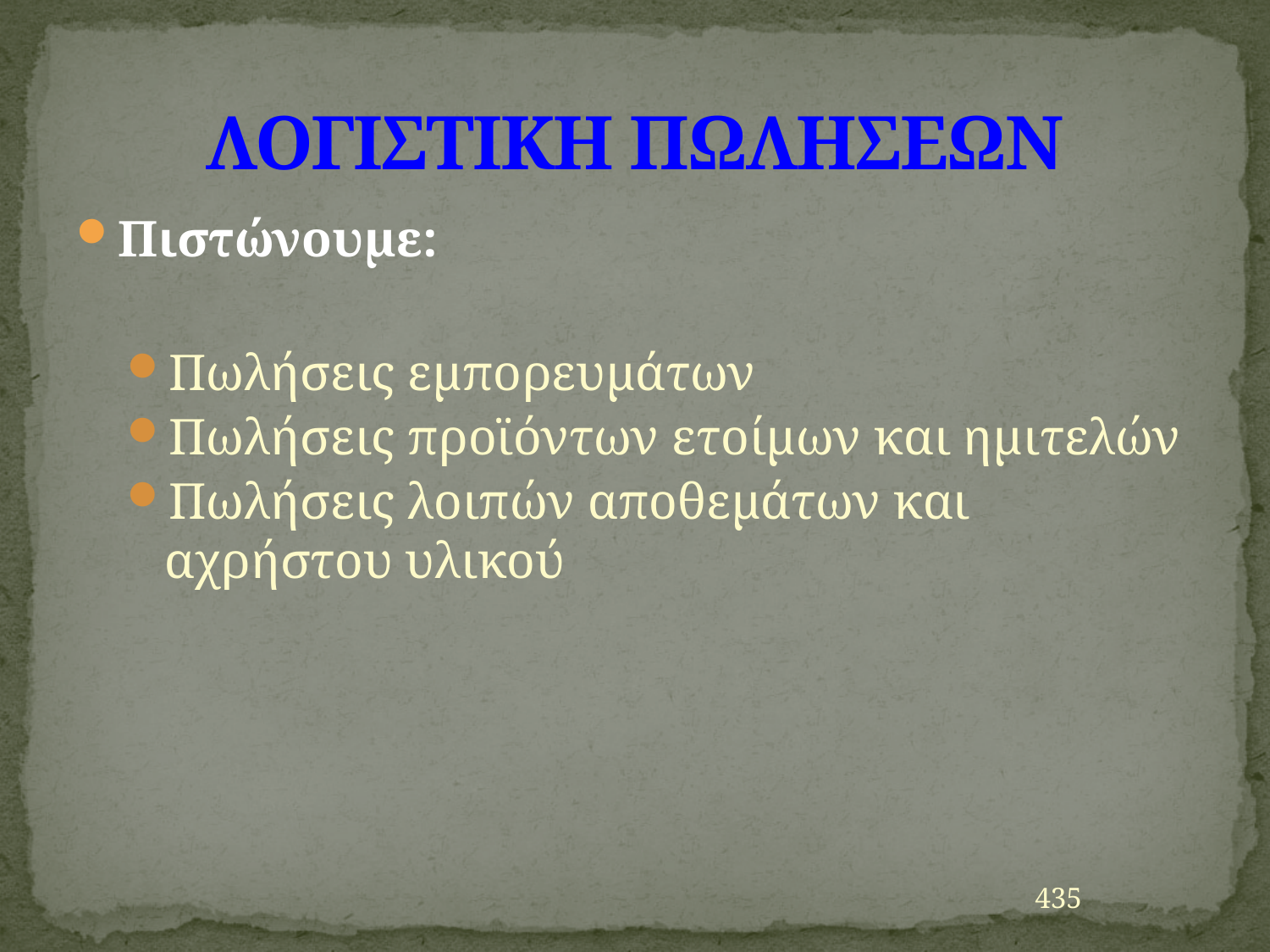

# ΛΟΓΙΣΤΙΚΗ ΠΩΛΗΣΕΩΝ
Πιστώνουμε:

Πωλήσεις εμπορευμάτων
Πωλήσεις προϊόντων ετοίμων και ημιτελών
Πωλήσεις λοιπών αποθεμάτων και αχρήστου υλικού
435